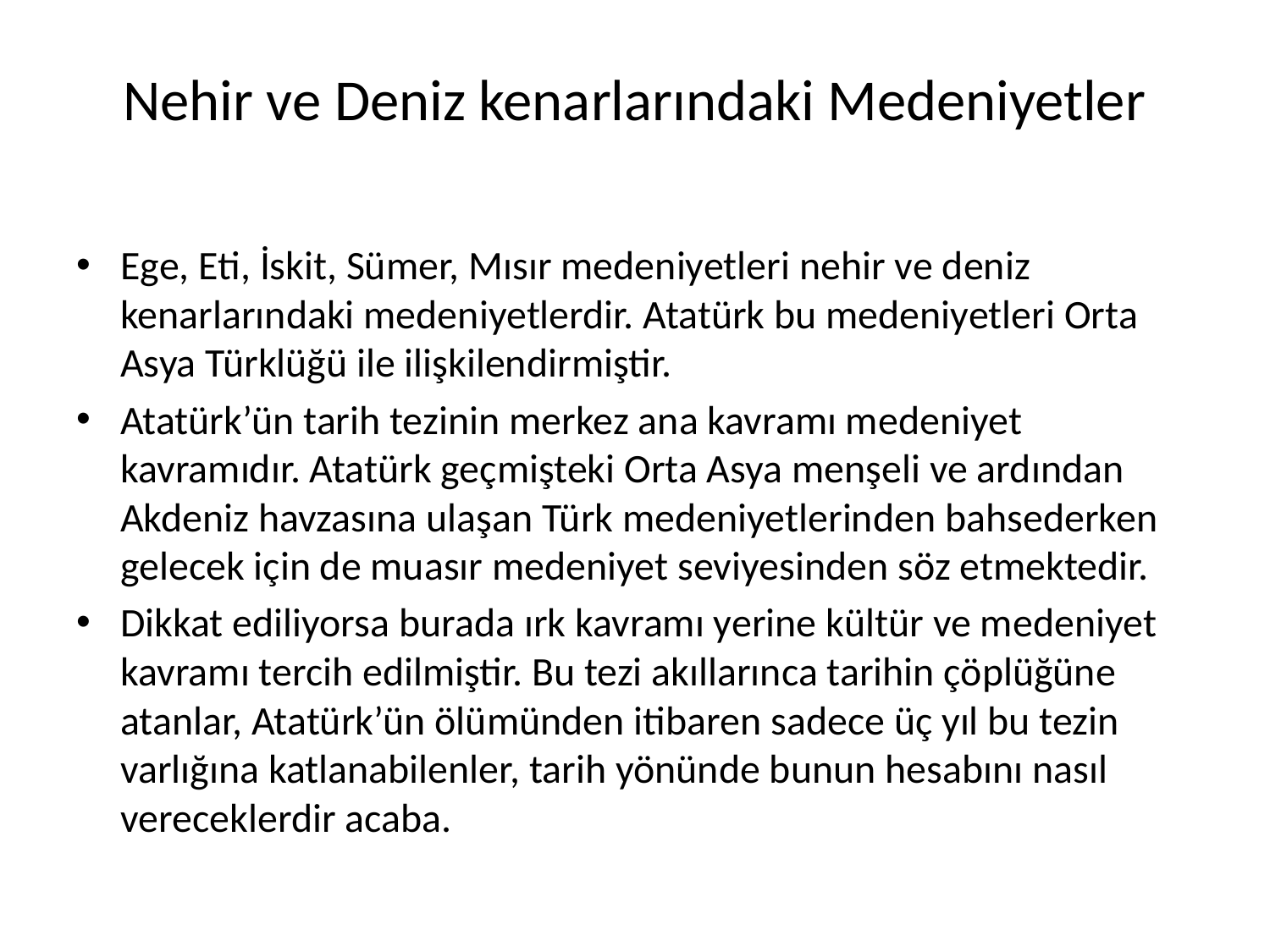

# Nehir ve Deniz kenarlarındaki Medeniyetler

Ege, Eti, İskit, Sümer, Mısır medeniyetleri nehir ve deniz kenarlarındaki medeniyetlerdir. Atatürk bu medeniyetleri Orta Asya Türklüğü ile ilişkilendirmiştir.
Atatürk’ün tarih tezinin merkez ana kavramı medeniyet kavramıdır. Atatürk geçmişteki Orta Asya menşeli ve ardından Akdeniz havzasına ulaşan Türk medeniyetlerinden bahsederken gelecek için de muasır medeniyet seviyesinden söz etmektedir.
Dikkat ediliyorsa burada ırk kavramı yerine kültür ve medeniyet kavramı tercih edilmiştir. Bu tezi akıllarınca tarihin çöplüğüne atanlar, Atatürk’ün ölümünden itibaren sadece üç yıl bu tezin varlığına katlanabilenler, tarih yönünde bunun hesabını nasıl vereceklerdir acaba.